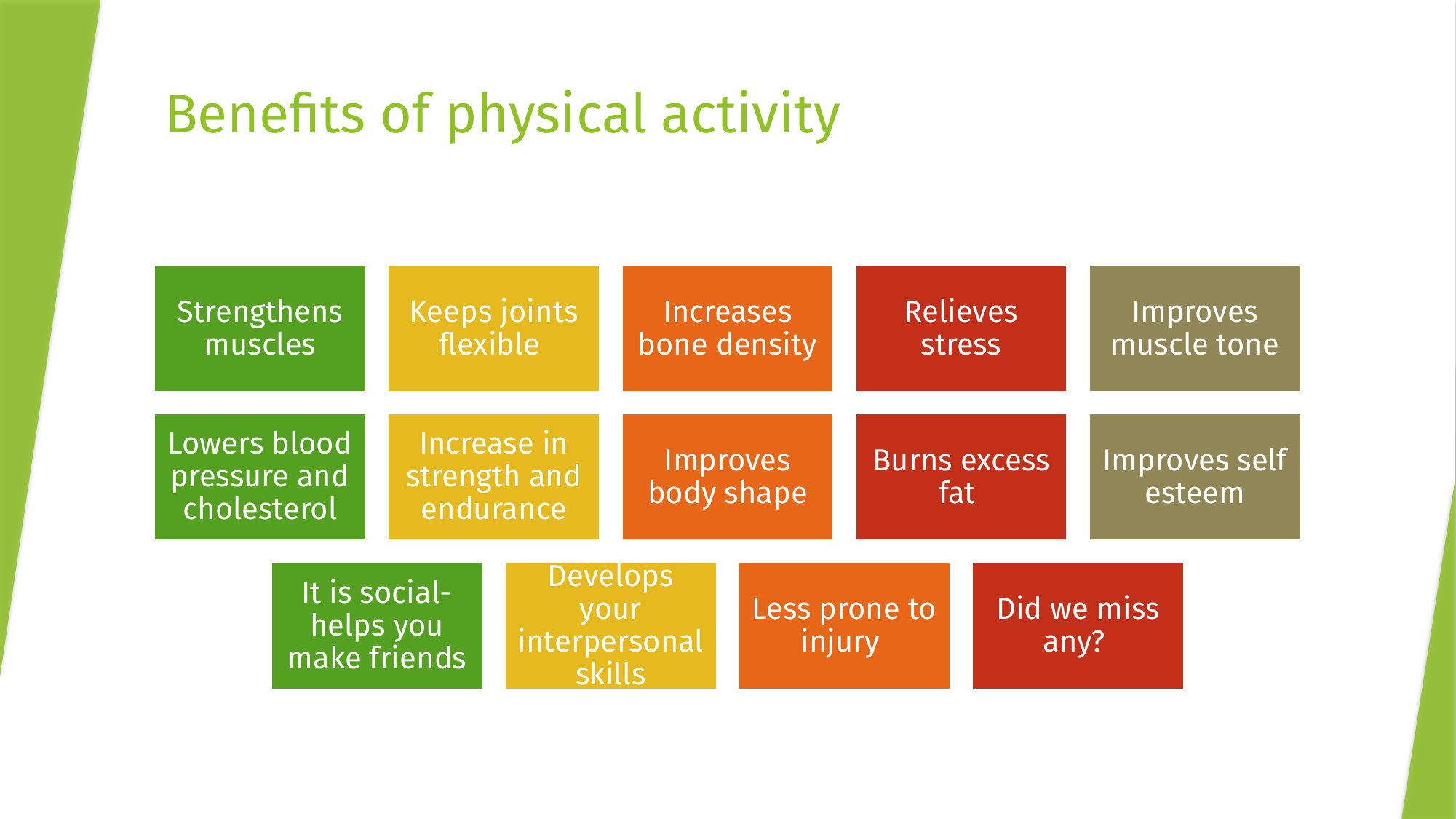

# Benefits of physical activity
Strengthens muscles
Keeps joints flexible
Increases bone density
Relieves stress
Improves muscle tone
Lowers blood pressure and cholesterol
Increase in strength and endurance
Improves body shape
Burns excess fat
Improves self esteem
It is social- helps you make friends
Develops your interpersonal skills
Less prone to injury
Did we miss any?